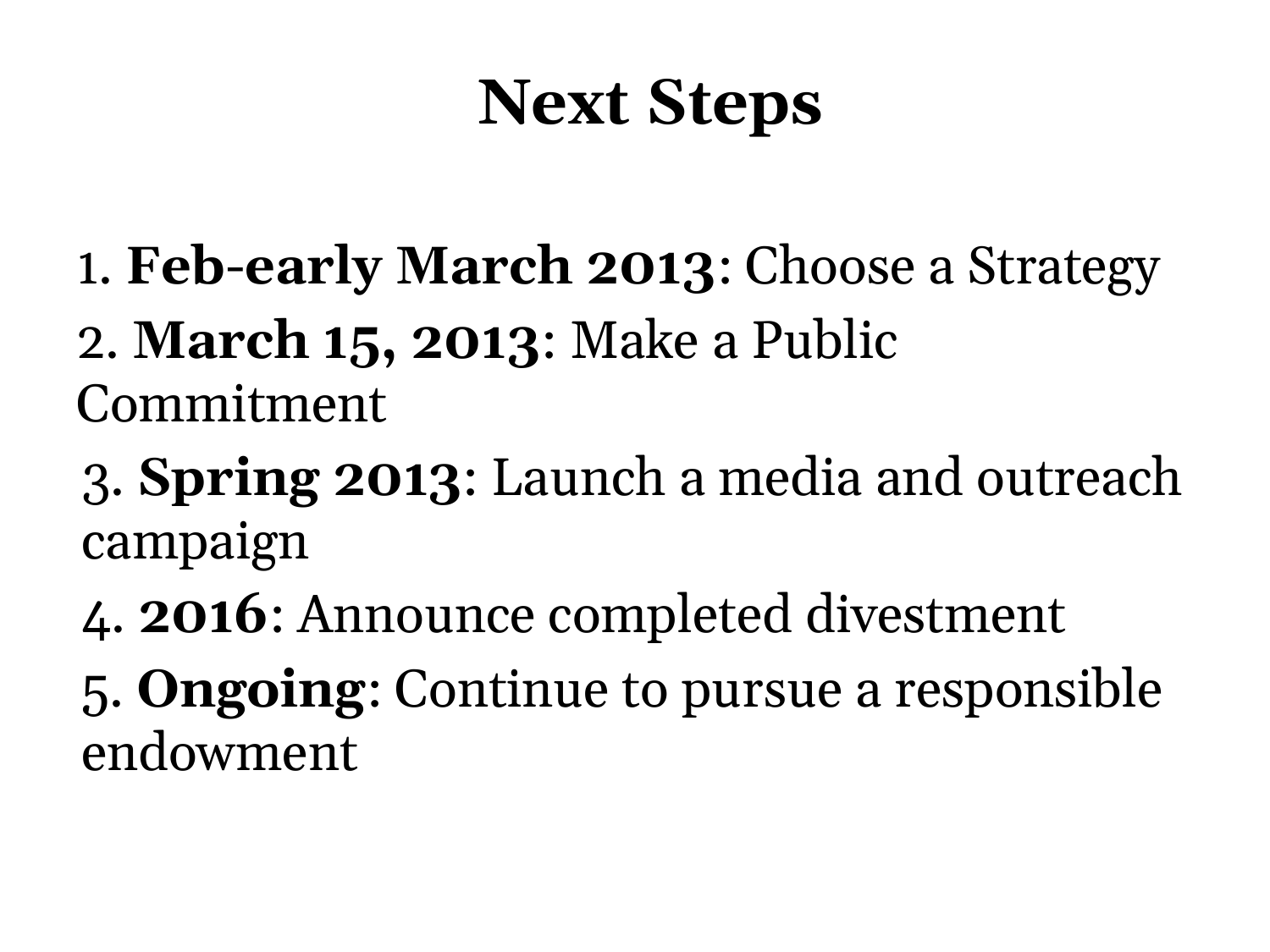

# Next Steps
1. Feb-early March 2013: Choose a Strategy
2. March 15, 2013: Make a Public Commitment
3. Spring 2013: Launch a media and outreach campaign
4. 2016: Announce completed divestment
5. Ongoing: Continue to pursue a responsible endowment